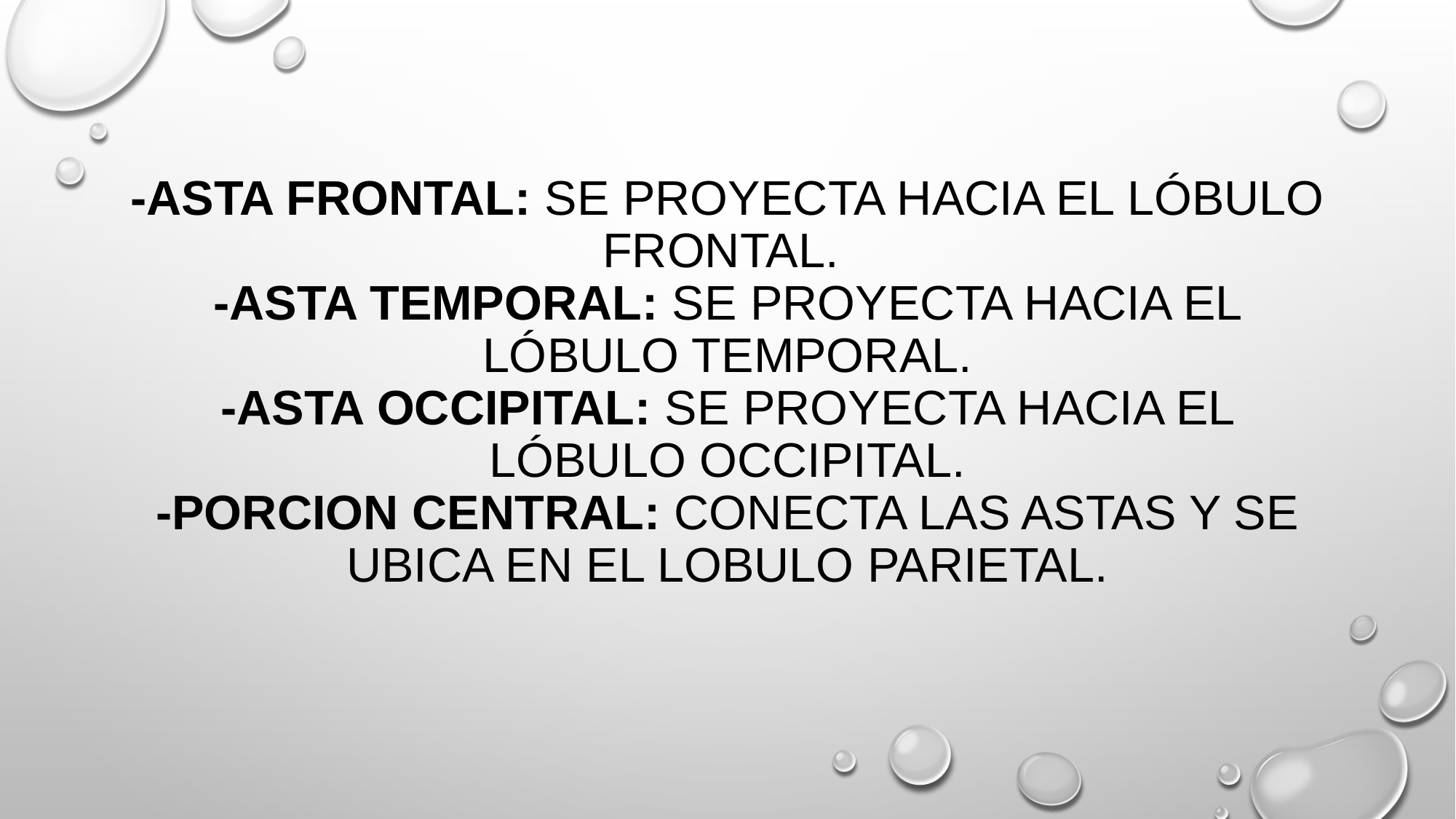

# -ASTA Frontal: Se proyecta hacia el lóbulo frontal. -asta temporal: se proyecta hacia el lóbulo temporal. -asta occipital: se proyecta hacia el lóbulo occipital. -PORCION CENTRAL: CONECTA LAS ASTAS Y SE UBICA EN EL LOBULO PARIETAL.